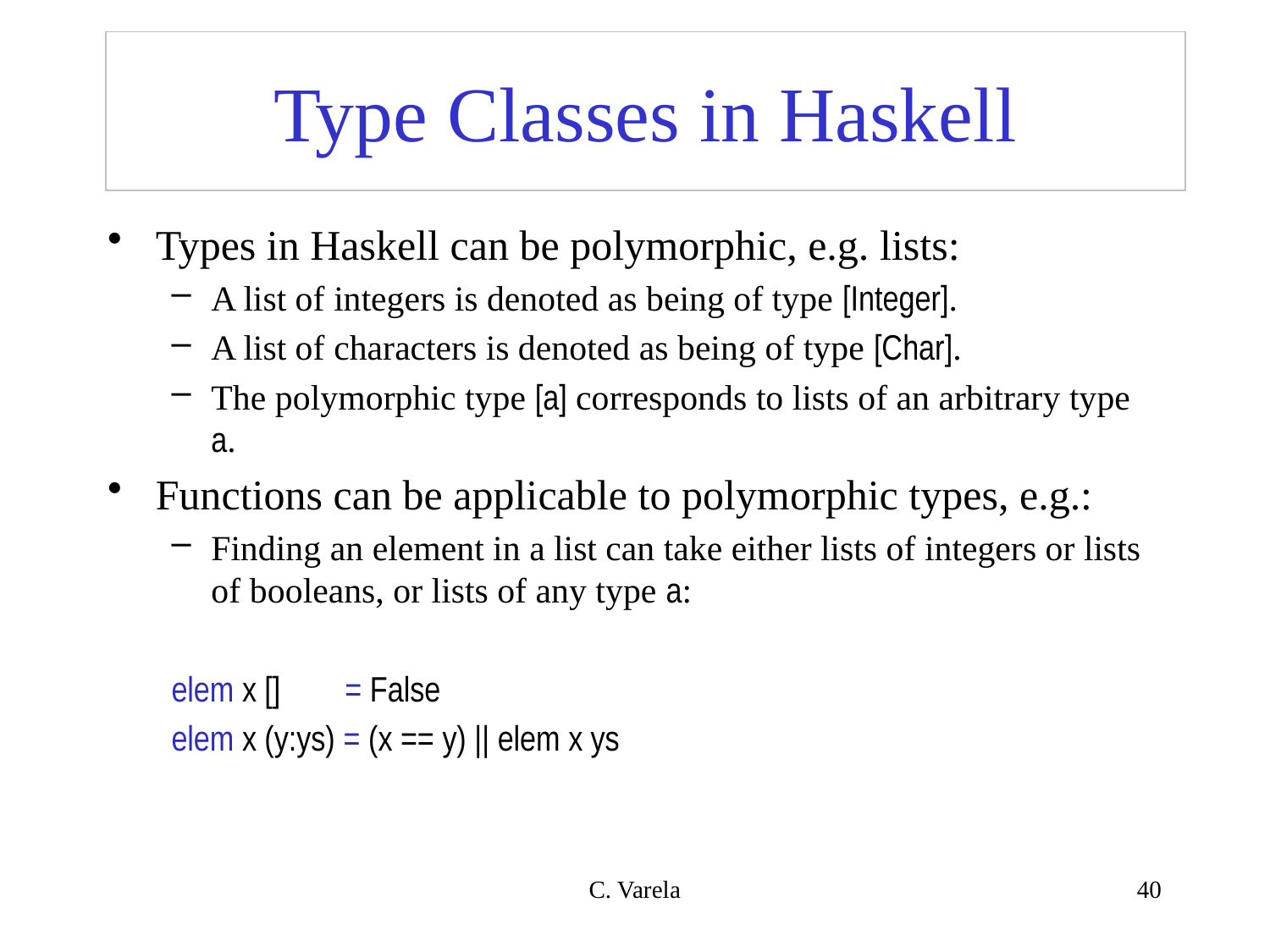

# Type Classes in Haskell
Types in Haskell can be polymorphic, e.g. lists:
A list of integers is denoted as being of type [Integer].
A list of characters is denoted as being of type [Char].
The polymorphic type [a] corresponds to lists of an arbitrary type a.
Functions can be applicable to polymorphic types, e.g.:
Finding an element in a list can take either lists of integers or lists of booleans, or lists of any type a:

elem x []        = False
elem x (y:ys) = (x == y) || elem x ys

C. Varela
40